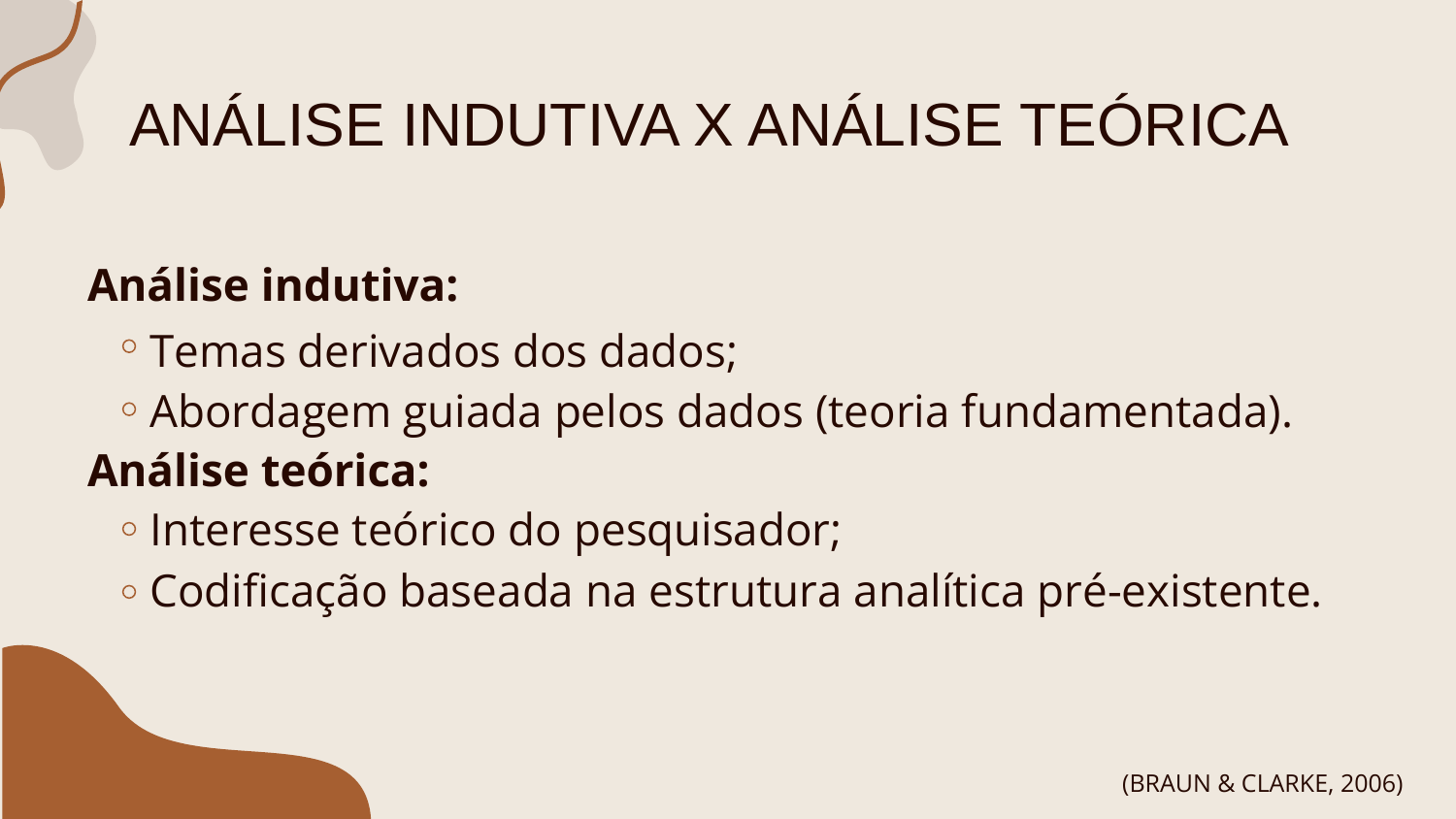

# ANÁLISE INDUTIVA X ANÁLISE TEÓRICA
Análise indutiva:
Temas derivados dos dados;

Abordagem guiada pelos dados (teoria fundamentada).

Análise teórica:
Interesse teórico do pesquisador;

Codificação baseada na estrutura analítica pré-existente.

(BRAUN & CLARKE, 2006)